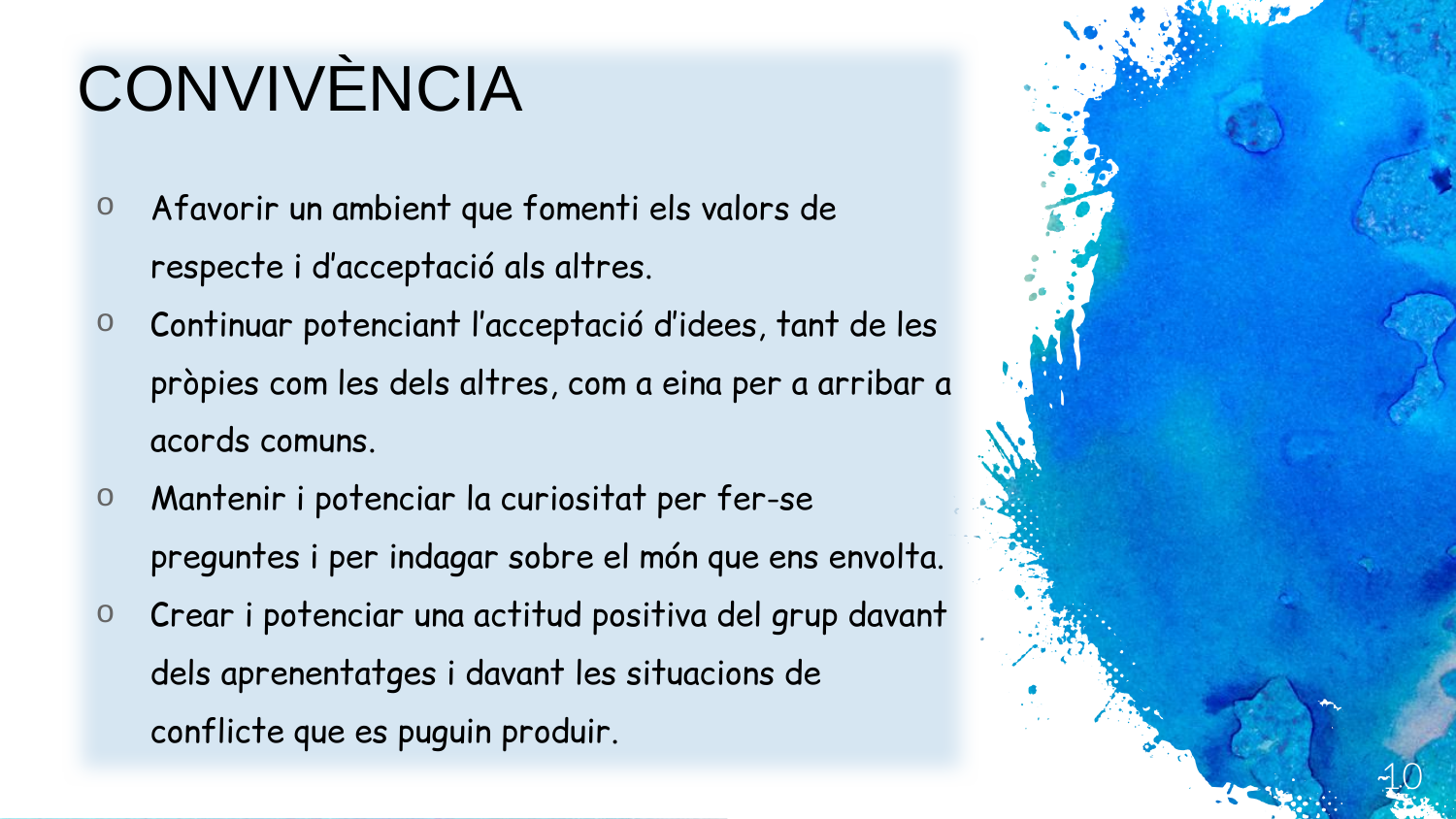

CONVIVÈNCIA

Afavorir un ambient que fomenti els valors de respecte i d’acceptació als altres.
Continuar potenciant l’acceptació d’idees, tant de les pròpies com les dels altres, com a eina per a arribar a acords comuns.
Mantenir i potenciar la curiositat per fer-se preguntes i per indagar sobre el món que ens envolta.
Crear i potenciar una actitud positiva del grup davant dels aprenentatges i davant les situacions de conflicte que es puguin produir.

10